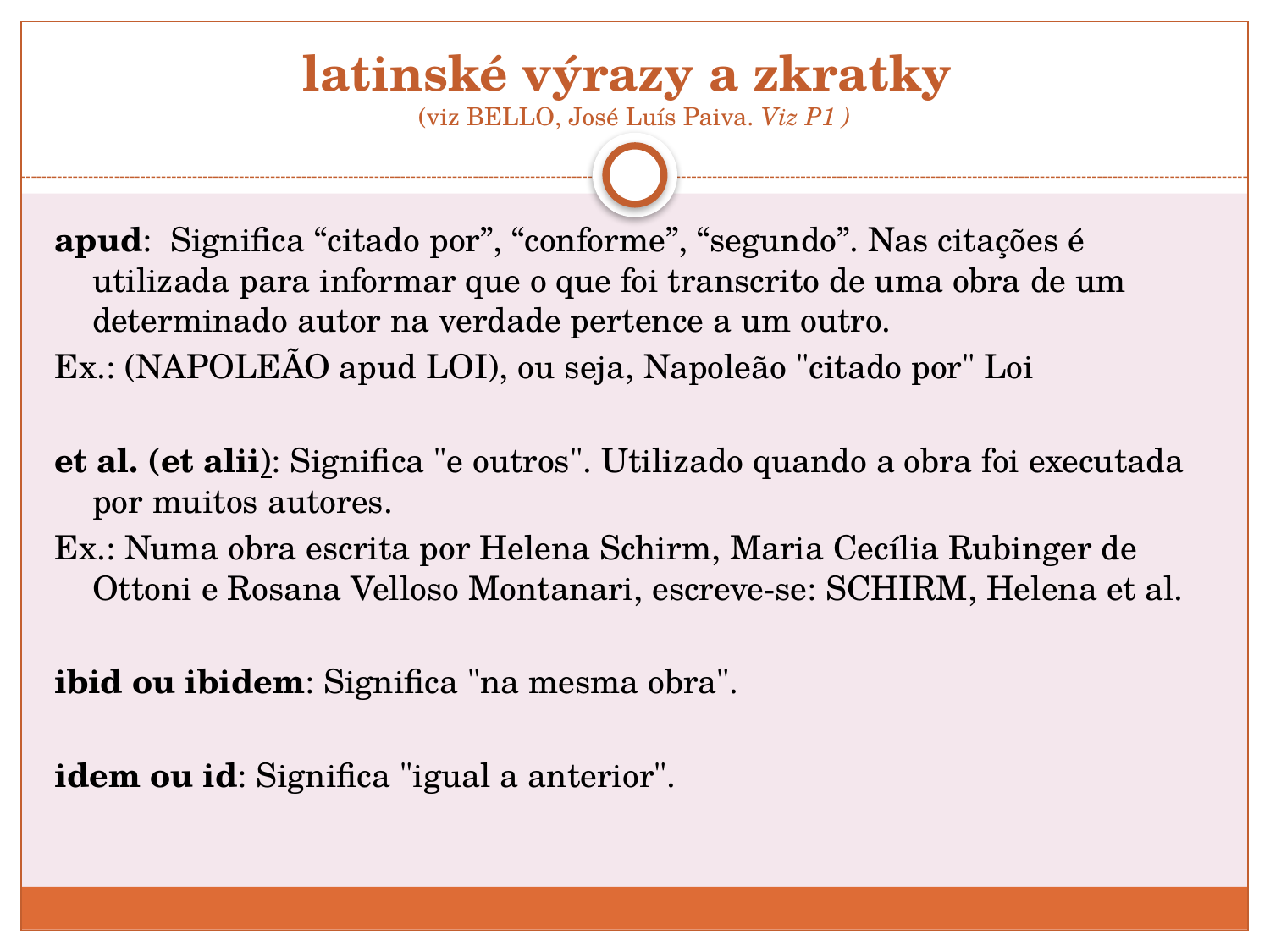

# latinské výrazy a zkratky (viz BELLO, José Luís Paiva. Viz P1 )
apud:  Significa “citado por”, “conforme”, “segundo”. Nas citações é utilizada para informar que o que foi transcrito de uma obra de um determinado autor na verdade pertence a um outro.
Ex.: (NAPOLEÃO apud LOI), ou seja, Napoleão "citado por" Loi

et al. (et alii): Significa "e outros". Utilizado quando a obra foi executada por muitos autores.
Ex.: Numa obra escrita por Helena Schirm, Maria Cecília Rubinger de Ottoni e Rosana Velloso Montanari, escreve-se: SCHIRM, Helena et al.

ibid ou ibidem: Significa "na mesma obra".

idem ou id: Significa "igual a anterior".